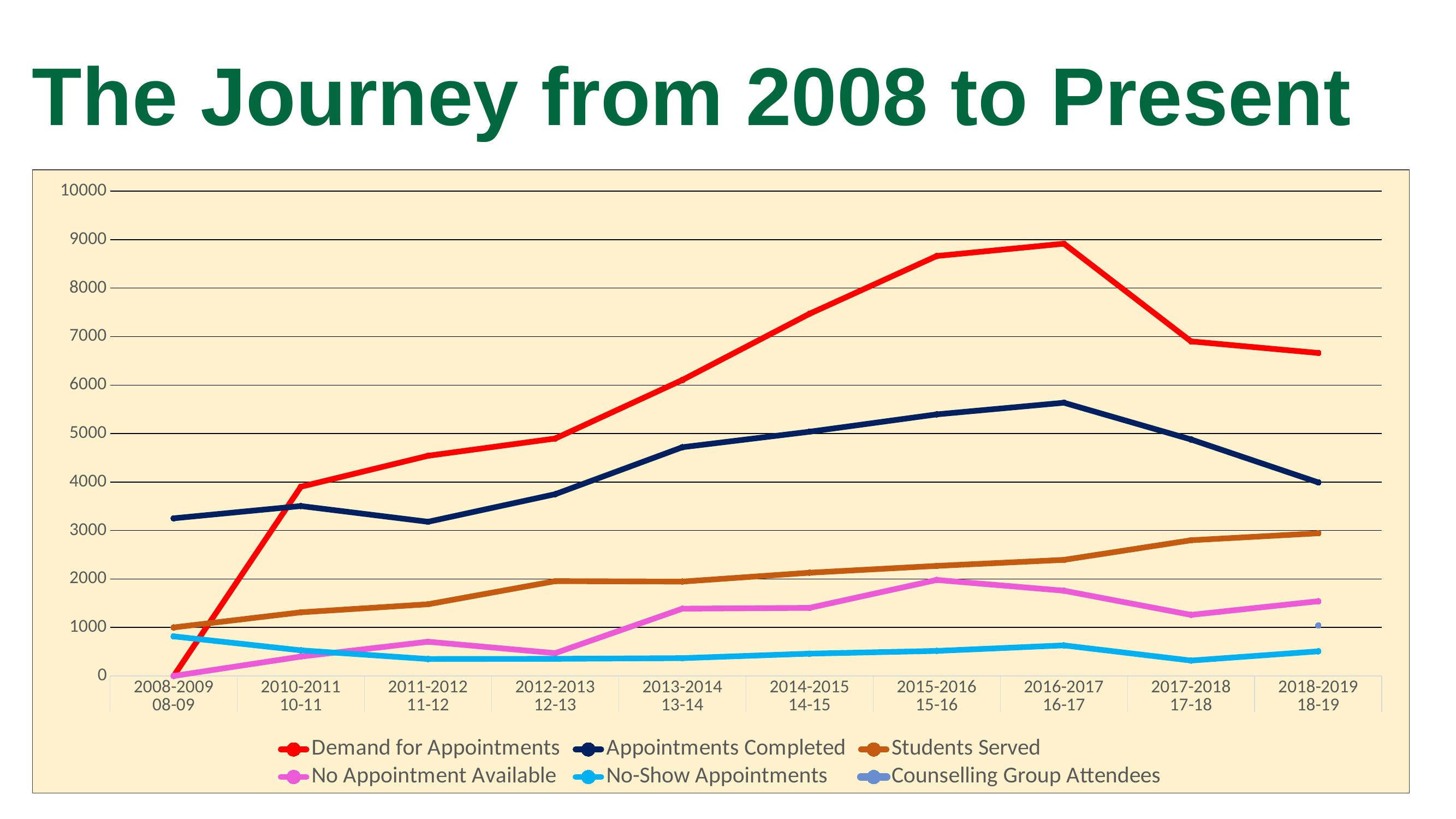

# The Journey from 2008 to Present

### Chart

| Category | Demand for Appointments | Appointments Completed | Students Served | No Appointment Available | No-Show Appointments | Counselling Group Attendees |
|---|---|---|---|---|---|---|
| 2008-2009 | None | 3252.0 | 1000.0 | None | 816.0 | None |
| 2010-2011 | 3903.0 | 3504.0 | 1312.0 | 399.0 | 528.0 | None |
| 2011-2012 | 4542.0 | 3180.0 | 1478.0 | 706.0 | 349.0 | None |
| 2012-2013 | 4897.0 | 3749.0 | 1955.0 | 470.0 | 353.0 | None |
| 2013-2014 | 6105.0 | 4718.0 | 1946.0 | 1387.0 | 367.0 | None |
| 2014-2015 | 7471.0 | 5038.0 | 2129.0 | 1404.0 | 459.0 | None |
| 2015-2016 | 8662.0 | 5395.0 | 2270.0 | 1980.0 | 516.0 | None |
| 2016-2017 | 8917.0 | 5636.0 | 2394.0 | 1758.0 | 630.0 | None |
| 2017-2018 | 6901.0 | 4877.0 | 2799.0 | 1260.0 | 317.0 | None |
| 2018-2019 | 6662.0 | 3992.0 | 2942.0 | 1541.0 | 507.0 | 1041.0 |